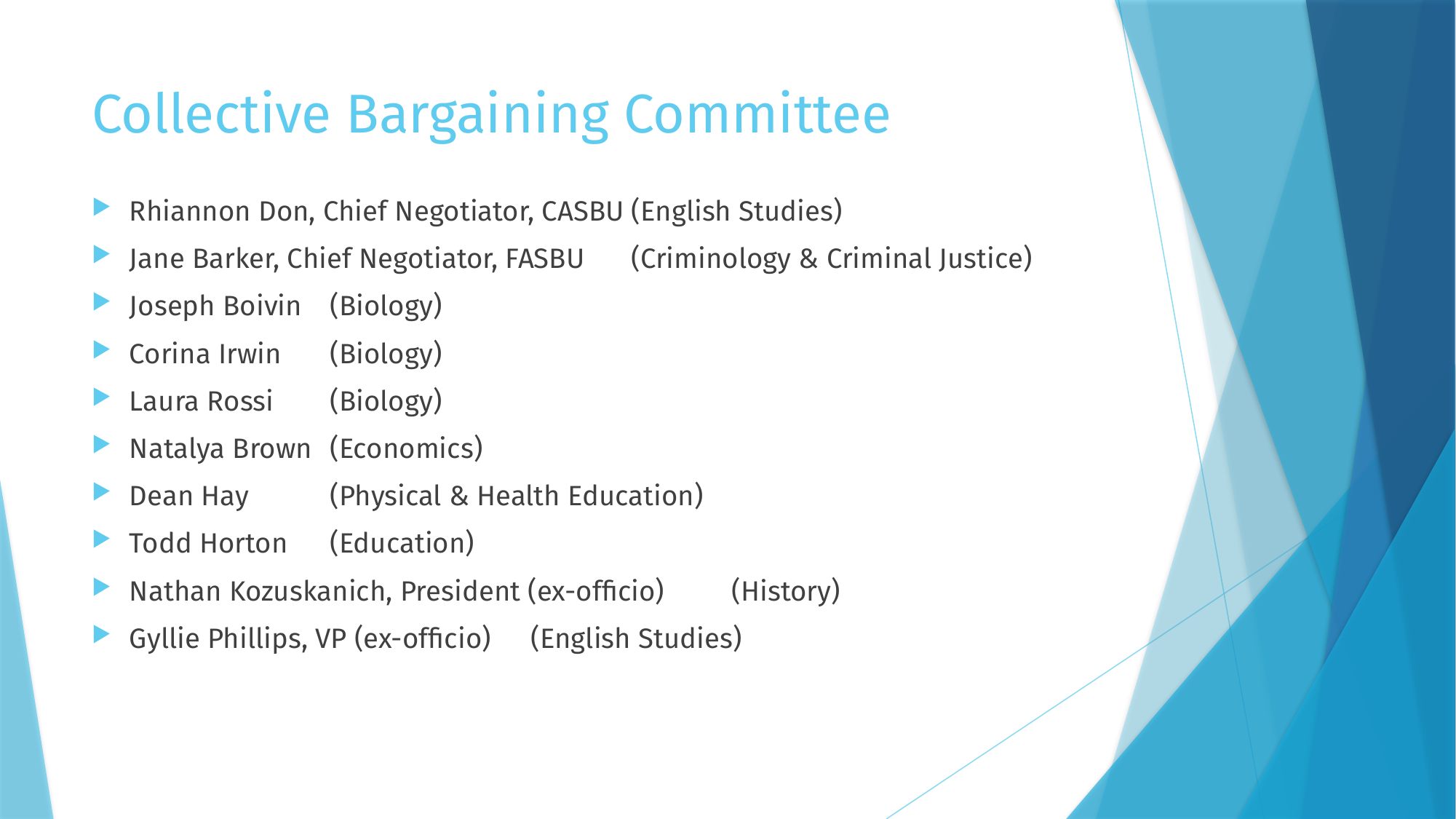

# Collective Bargaining Committee
Rhiannon Don, Chief Negotiator, CASBU		(English Studies)
Jane Barker, Chief Negotiator, FASBU 		(Criminology & Criminal Justice)
Joseph Boivin								(Biology)
Corina Irwin									(Biology)
Laura Rossi									(Biology)
Natalya Brown								(Economics)
Dean Hay									(Physical & Health Education)
Todd Horton									(Education)
Nathan Kozuskanich, President (ex-officio)	(History)
Gyllie Phillips, VP (ex-officio)				(English Studies)